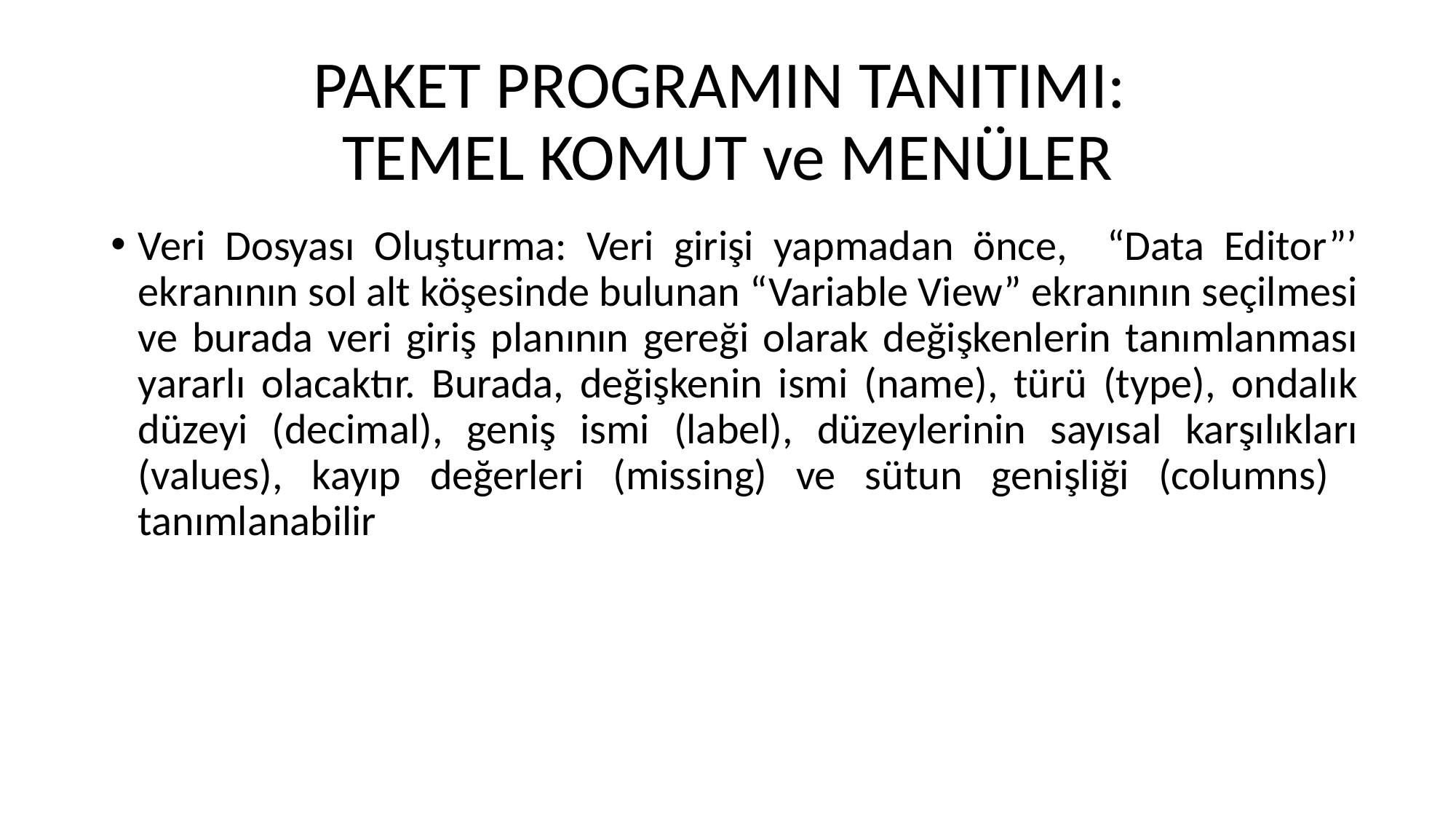

# PAKET PROGRAMIN TANITIMI: TEMEL KOMUT ve MENÜLER
Veri Dosyası Oluşturma: Veri girişi yapmadan önce,  “Data Editor”’ ekranının sol alt köşesinde bulunan “Variable View” ekranının seçilmesi ve burada veri giriş planının gereği olarak değişkenlerin tanımlanması yararlı olacaktır. Burada, değişkenin ismi (name), türü (type), ondalık düzeyi (decimal), geniş ismi (label), düzeylerinin sayısal karşılıkları (values), kayıp değerleri (missing) ve sütun genişliği (columns)  tanımlanabilir